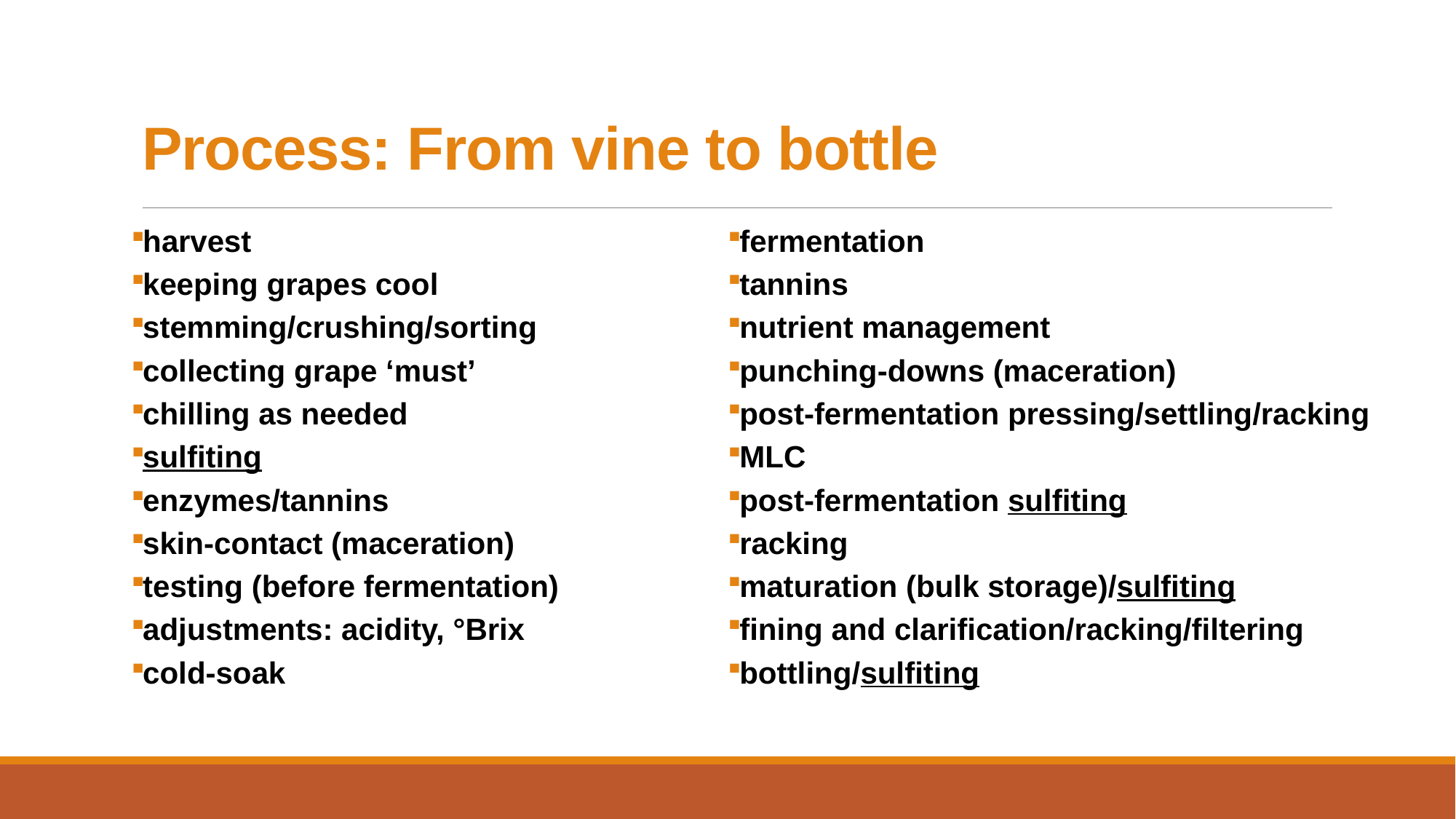

# Process: From vine to bottle
harvest
keeping grapes cool
stemming/crushing/sorting
collecting grape ‘must’
chilling as needed
sulfiting
enzymes/tannins
skin-contact (maceration)
testing (before fermentation)
adjustments: acidity, °Brix
cold-soak

fermentation
tannins
nutrient management
punching-downs (maceration)
post-fermentation pressing/settling/racking
MLC
post-fermentation sulfiting
racking
maturation (bulk storage)/sulfiting
fining and clarification/racking/filtering
bottling/sulfiting